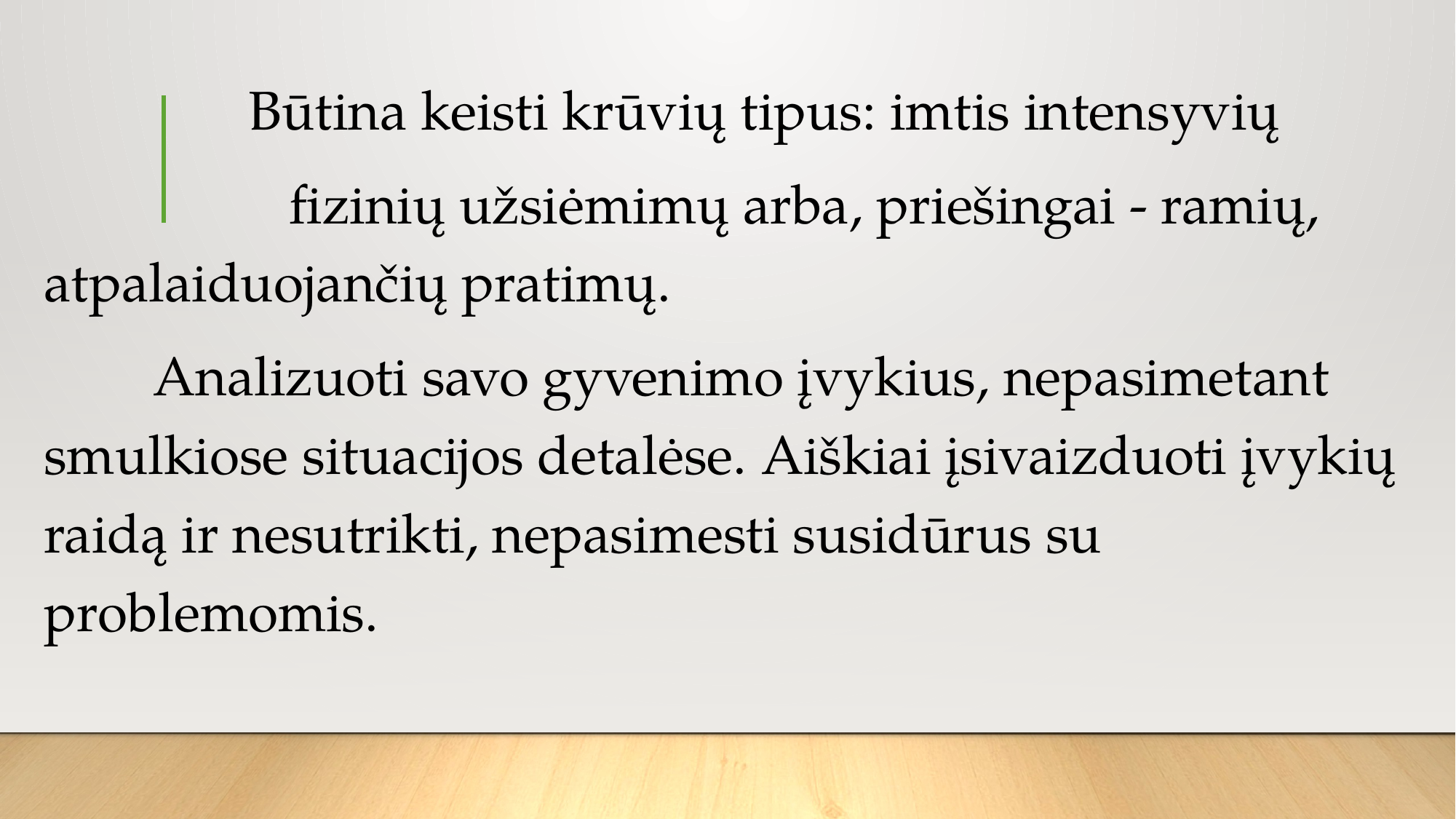

Būtina keisti krūvių tipus: imtis intensyvių
                  fizinių už­siėmimų arba, priešingai - ramių, atpalaiduojančių pratimų.
        Analizuoti savo gyvenimo įvykius, nepasimetant smulkiose situacijos detalėse. Aiškiai įsivaizduoti įvykių raidą ir nesutrikti, nepasimesti susidūrus su problemomis.